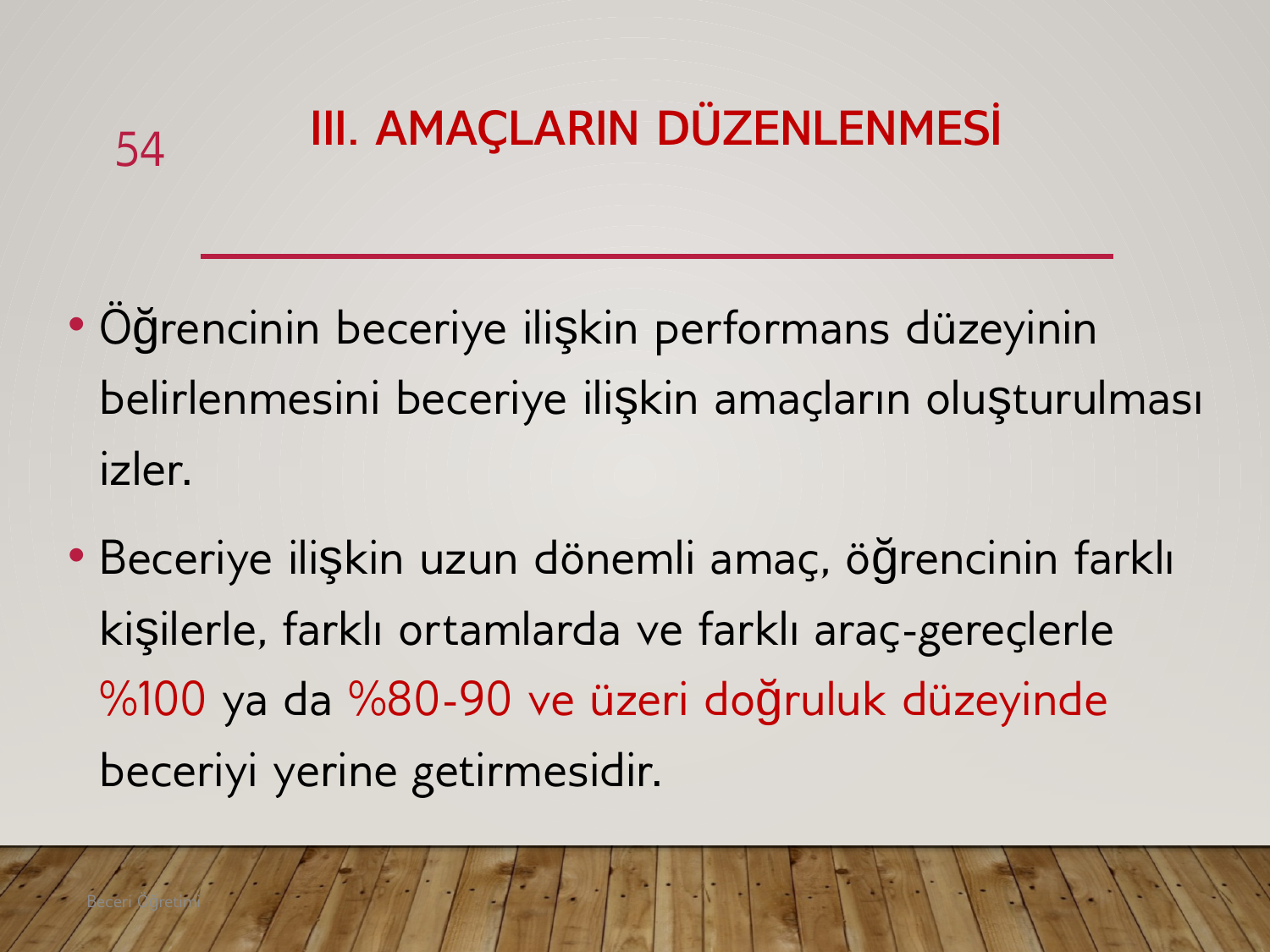

# III. Amaçların Düzenlenmesi
54
Öğrencinin beceriye ilişkin performans düzeyinin belirlenmesini beceriye ilişkin amaçların oluşturulması izler.
Beceriye ilişkin uzun dönemli amaç, öğrencinin farklı kişilerle, farklı ortamlarda ve farklı araç-gereçlerle %100 ya da %80-90 ve üzeri doğruluk düzeyinde beceriyi yerine getirmesidir.
Beceri Öğretimi